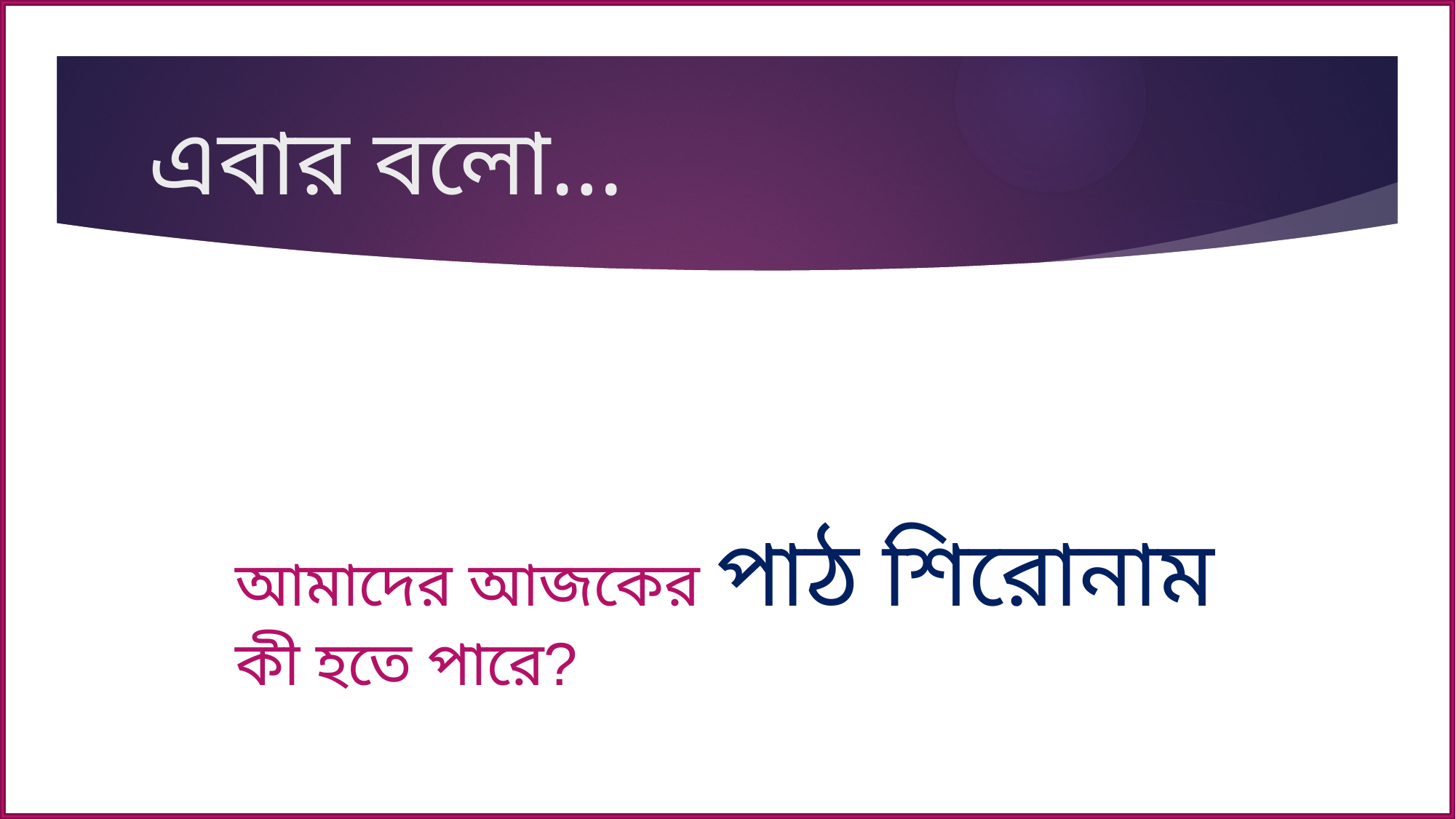

# এবার বলো…
আমাদের আজকের পাঠ শিরোনাম কী হতে পারে?